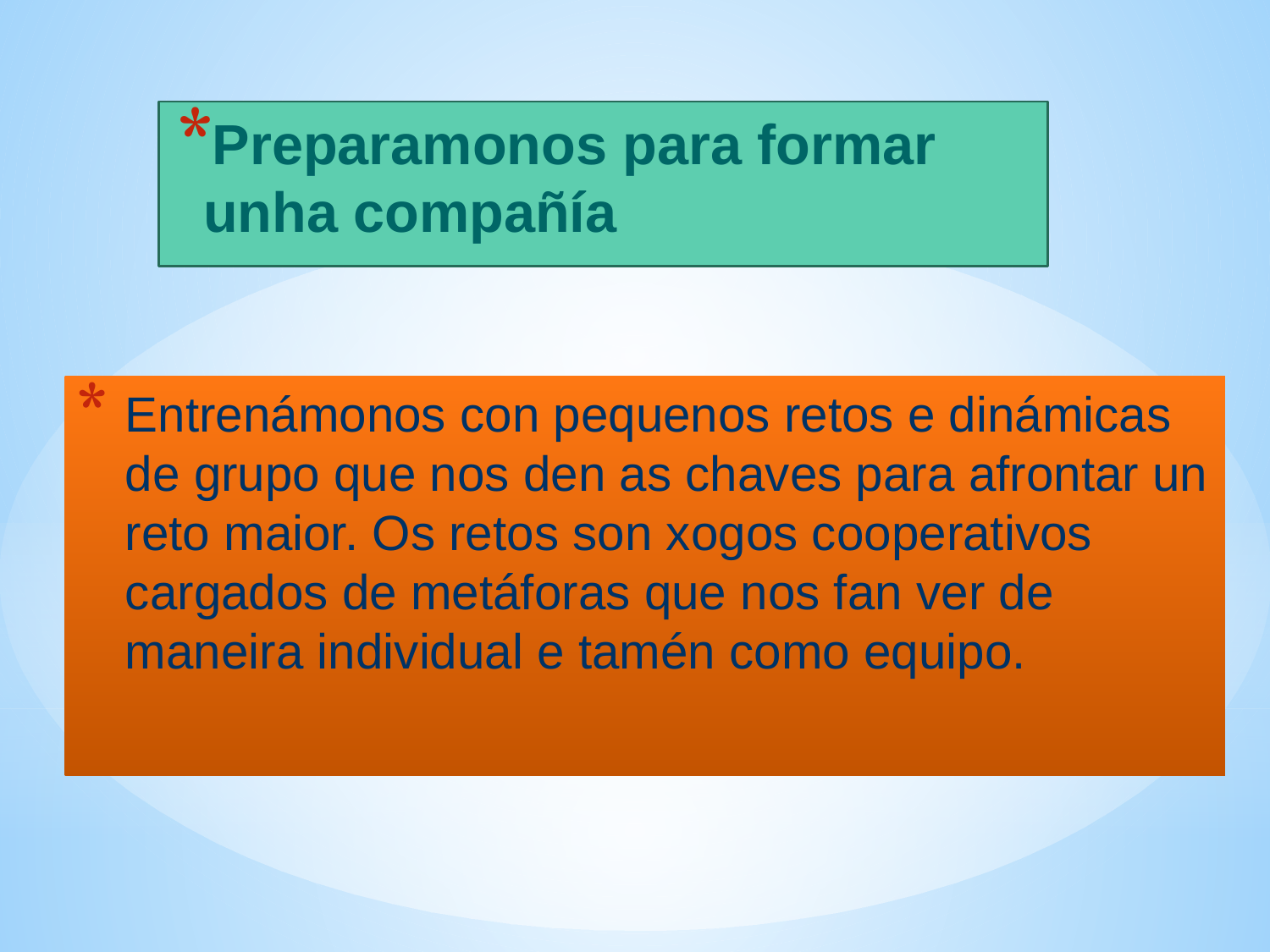

Preparamonos para formar unha compañía
# Entrenámonos con pequenos retos e dinámicas de grupo que nos den as chaves para afrontar un reto maior. Os retos son xogos cooperativos cargados de metáforas que nos fan ver de maneira individual e tamén como equipo.